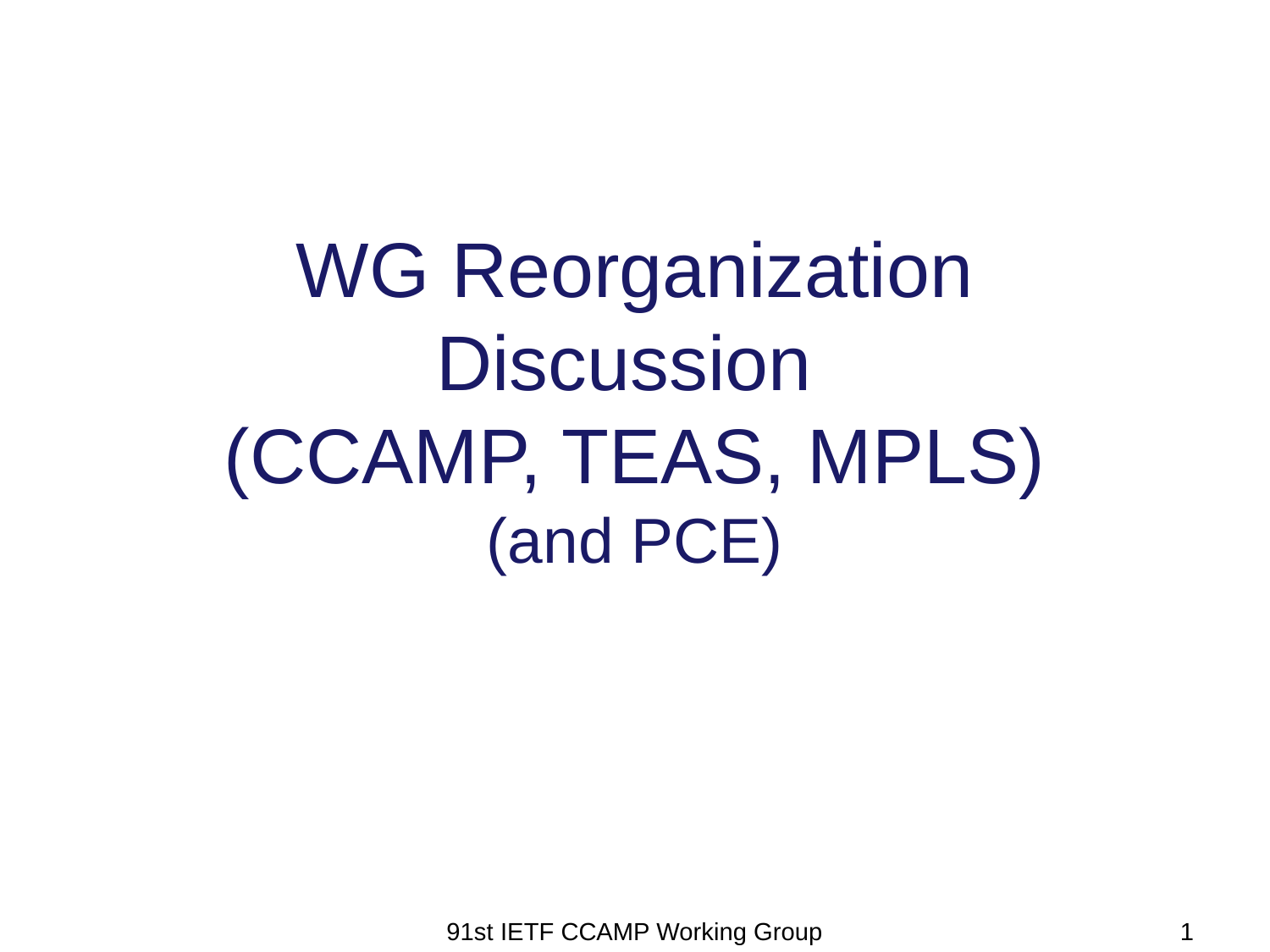

# WG Reorganization Discussion (CCAMP, TEAS, MPLS) (and PCE)

91st IETF CCAMP Working Group
1